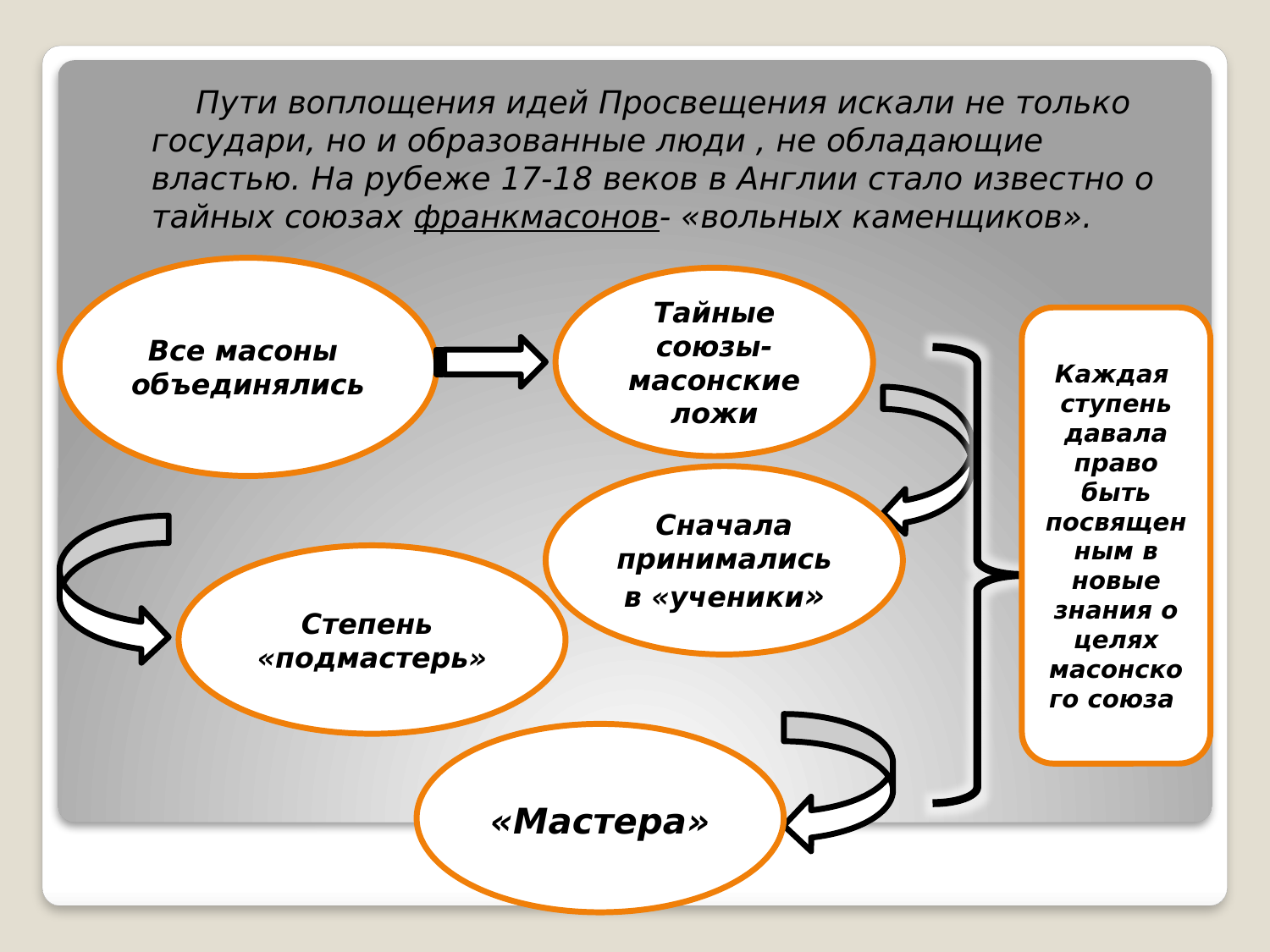

Пути воплощения идей Просвещения искали не только государи, но и образованные люди , не обладающие властью. На рубеже 17-18 веков в Англии стало известно о тайных союзах франкмасонов- «вольных каменщиков».
Все масоны  объединялись
Тайные союзы- масонские ложи
Каждая  ступень давала право быть посвященным в новые знания о целях масонского союза

Сначала принимались в «ученики»

Степень  «подмастерь»

«Мастера»